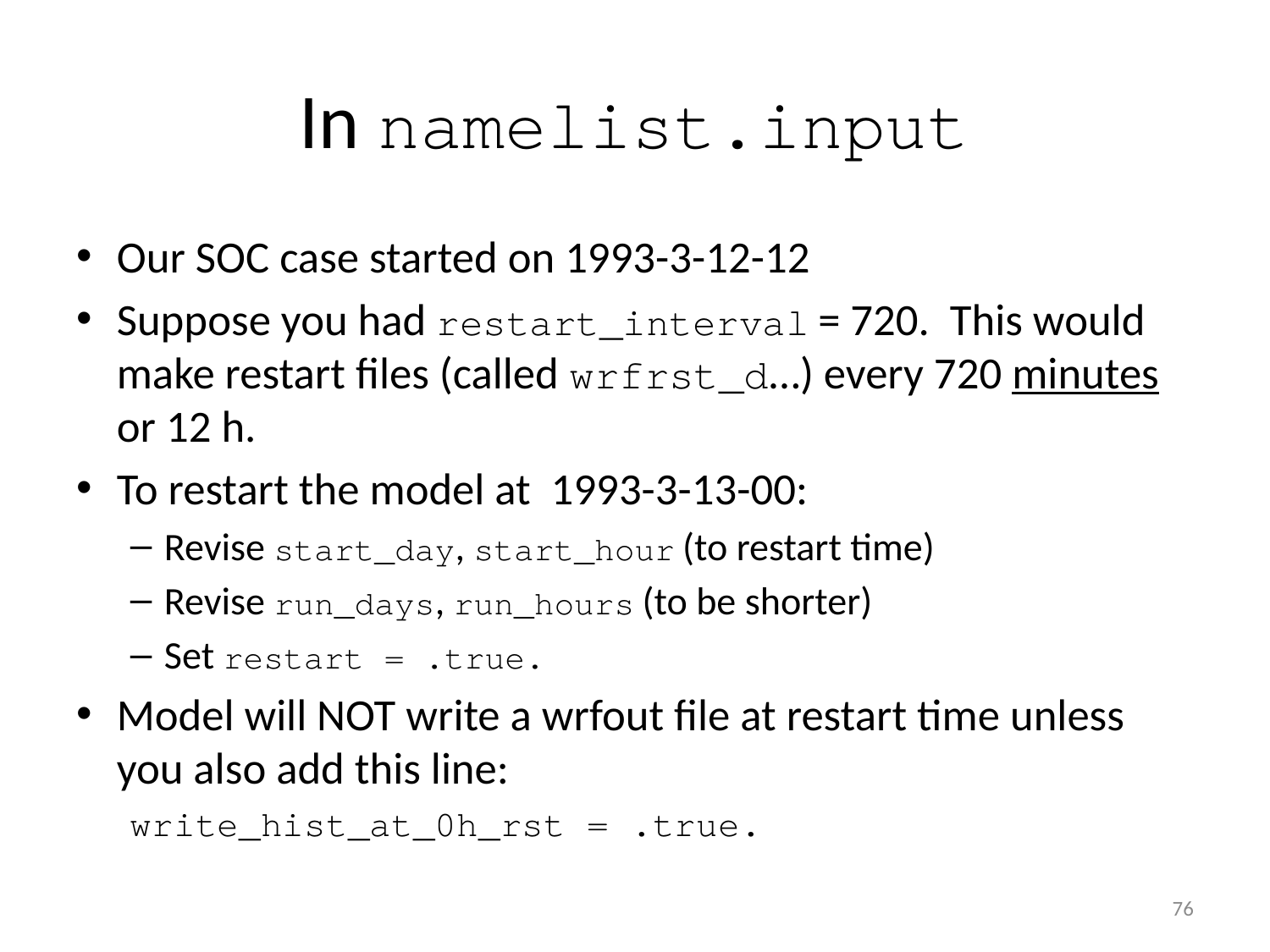

# In namelist.input
Our SOC case started on 1993-3-12-12
Suppose you had restart_interval = 720.  This would make restart files (called wrfrst_d…) every 720 minutes or 12 h.
To restart the model at  1993-3-13-00:
Revise start_day, start_hour (to restart time)
Revise run_days, run_hours (to be shorter)
Set restart = .true.
Model will NOT write a wrfout file at restart time unless you also add this line:
write_hist_at_0h_rst = .true.

76